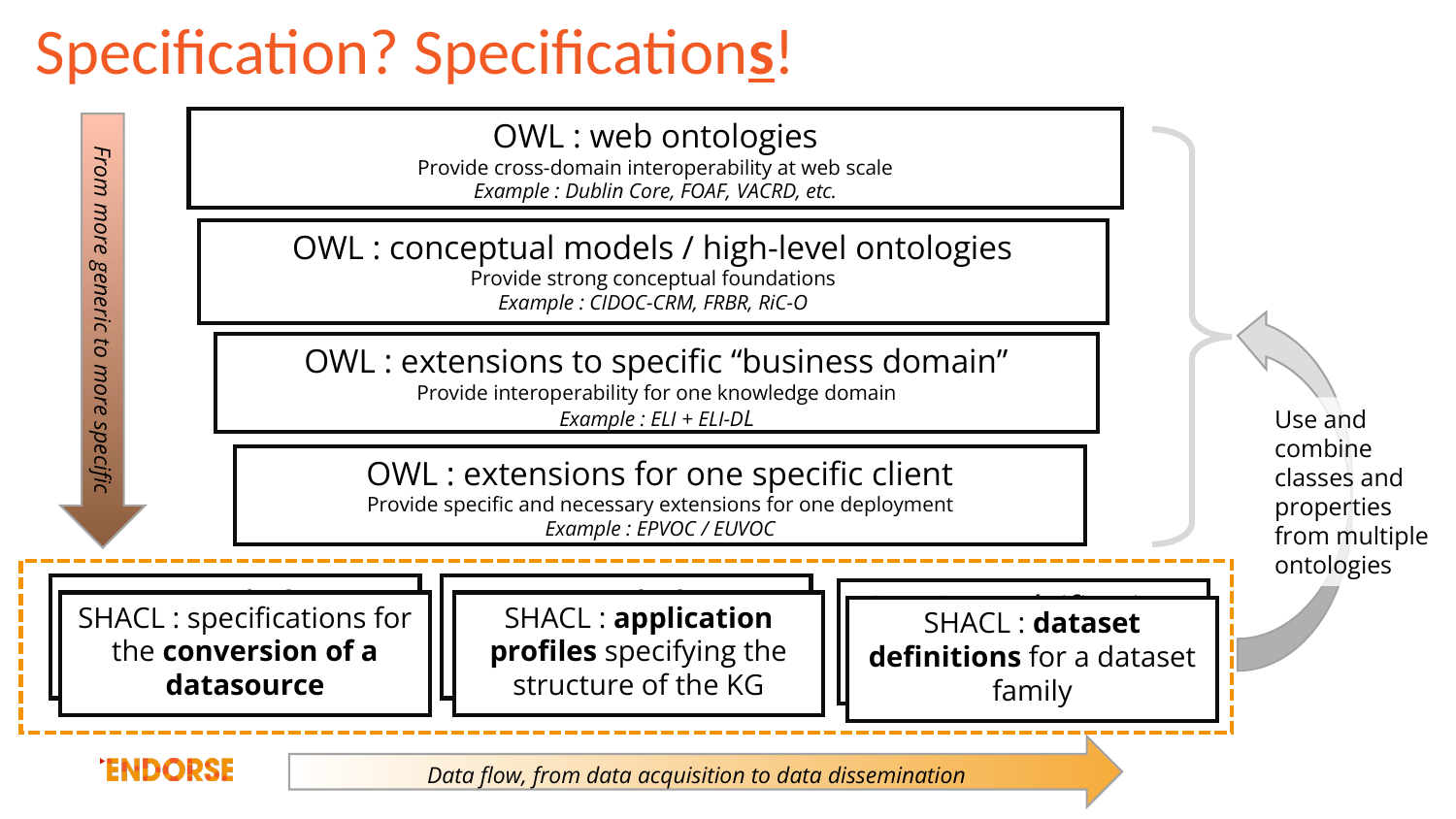

# Specification? Specifications!
OWL : web ontologies
Provide cross-domain interoperability at web scale
Example : Dublin Core, FOAF, VACRD, etc.

OWL : conceptual models / high-level ontologies
Provide strong conceptual foundations
Example : CIDOC-CRM, FRBR, RiC-O

From more generic to more specific

OWL : extensions to specific “business domain”
Provide interoperability for one knowledge domain
Example : ELI + ELI-DL

Use and combine classes and properties from multiple ontologies
OWL : extensions for one specific client
Provide specific and necessary extensions for one deployment
Example : EPVOC / EUVOC

SHACL : spécification de la conversion d’une source

SHACL : spécification de la structure du KG entier

SHACL : spécification de la structure d’un dataset extrait du KG

SHACL : specifications for the conversion of a datasource

SHACL : application profiles specifying the structure of the KG

SHACL : dataset definitions for a dataset family

Data flow, from data acquisition to data dissemination